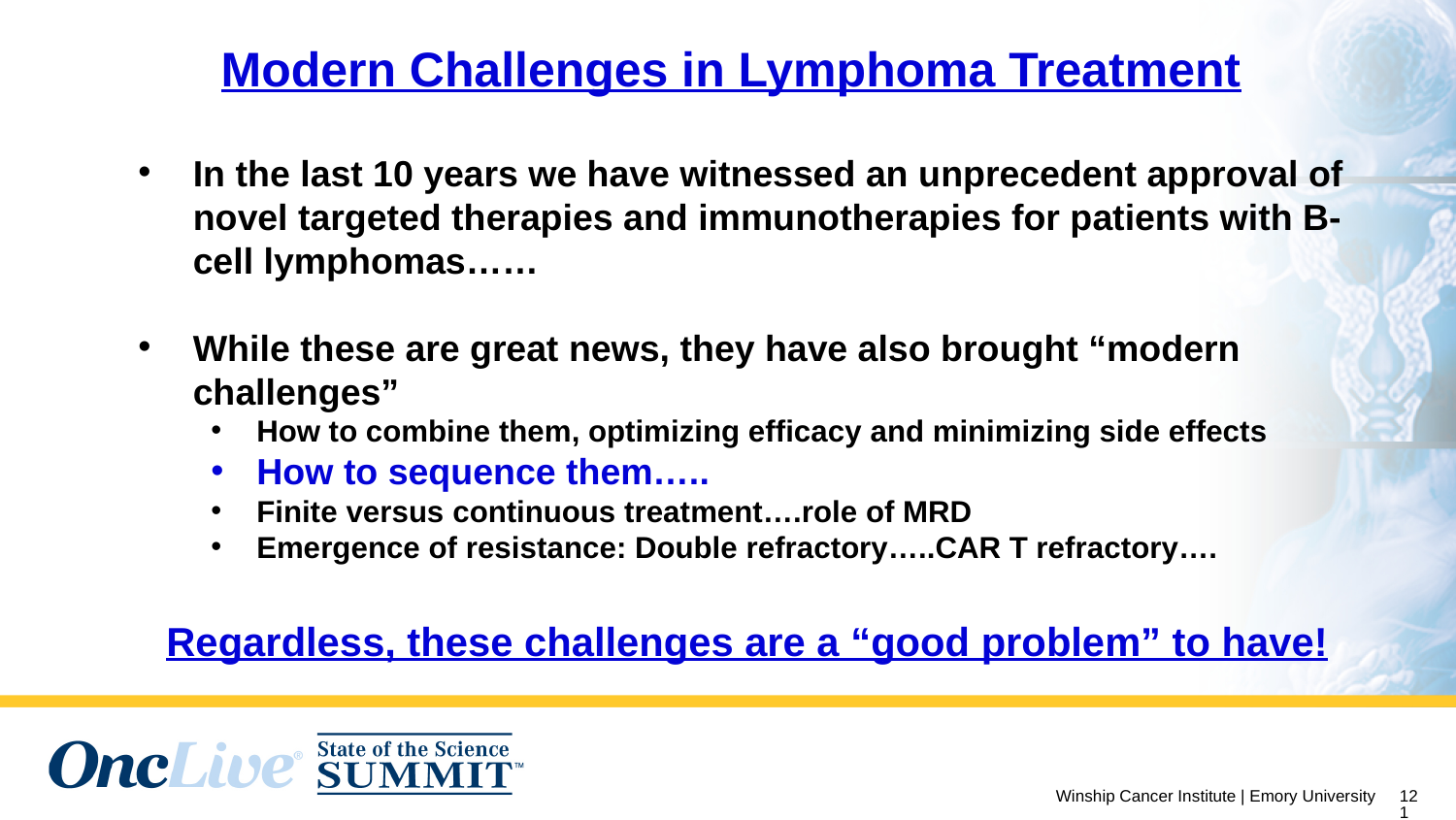

# Modern Challenges in Lymphoma Treatment
In the last 10 years we have witnessed an unprecedent approval of novel targeted therapies and immunotherapies for patients with B-cell lymphomas……

While these are great news, they have also brought “modern challenges”
How to combine them, optimizing efficacy and minimizing side effects
How to sequence them…..
Finite versus continuous treatment….role of MRD
Emergence of resistance: Double refractory…..CAR T refractory….

Regardless, these challenges are a “good problem” to have!